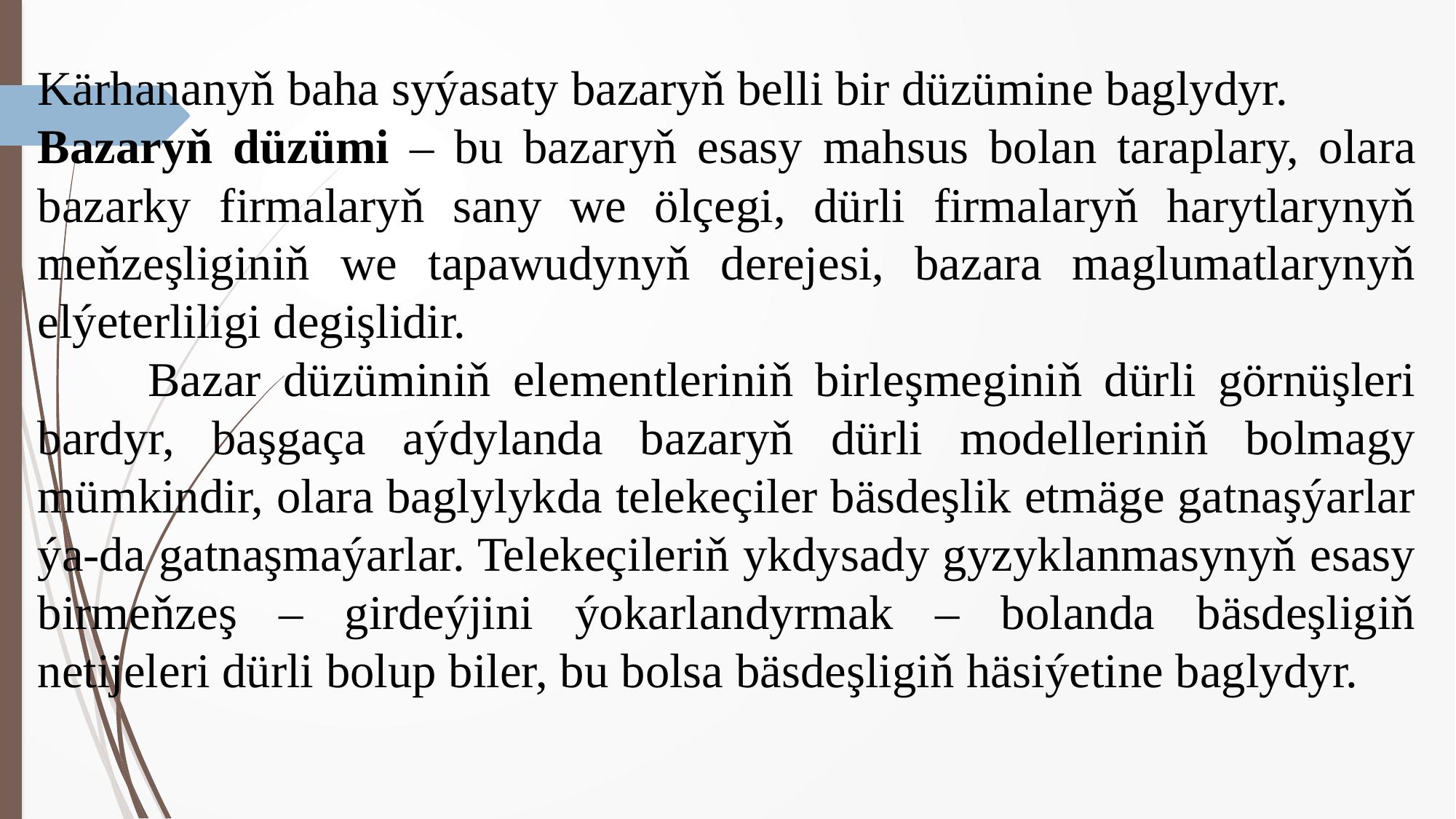

Kärhananyň baha syýasaty bazaryň belli bir düzümine baglydyr.
Bazaryň düzümi – bu bazaryň esasy mahsus bolan taraplary, olara bazarky firmalaryň sany we ölçegi, dürli firmalaryň harytlarynyň meňzeşliginiň we tapawudynyň derejesi, bazara maglumatlarynyň elýeterliligi degişlidir.
     Bazar düzüminiň elementleriniň birleşmeginiň dürli görnüşleri bardyr, başgaça aýdylanda bazaryň dürli modelleriniň bolmagy mümkindir, olara baglylykda telekeçiler bäsdeşlik etmäge gatnaşýarlar ýa-da gatnaşmaýarlar. Telekeçileriň ykdysady gyzyklanmasynyň esasy birmeňzeş – girdeýjini ýokarlandyrmak – bolanda bäsdeşligiň netijeleri dürli bolup biler, bu bolsa bäsdeşligiň häsiýetine baglydyr.